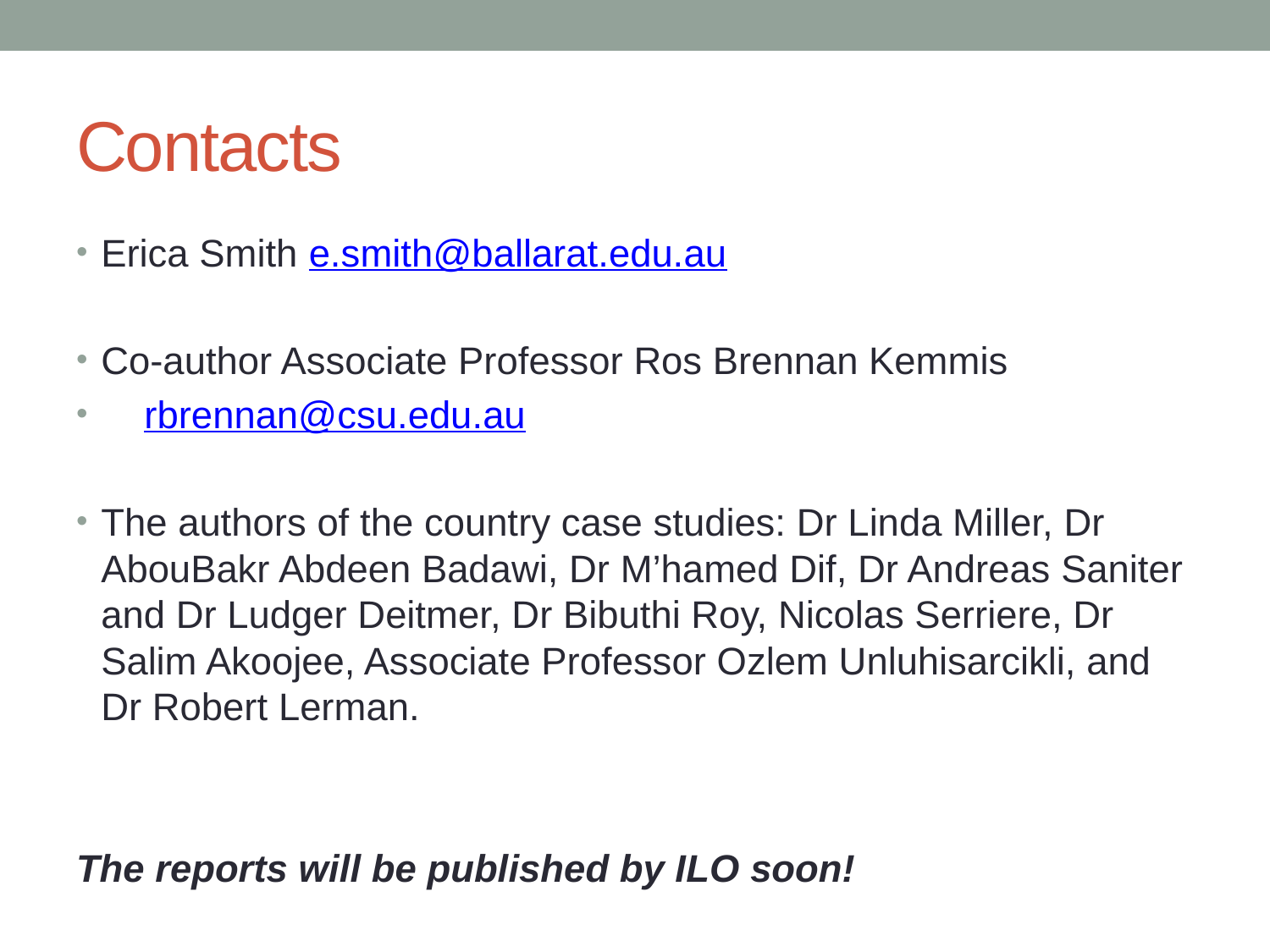

# Contacts
Erica Smith e.smith@ballarat.edu.au

Co-author Associate Professor Ros Brennan Kemmis
    rbrennan@csu.edu.au

The authors of the country case studies: Dr Linda Miller, Dr AbouBakr Abdeen Badawi, Dr M’hamed Dif, Dr Andreas Saniter and Dr Ludger Deitmer, Dr Bibuthi Roy, Nicolas Serriere, Dr Salim Akoojee, Associate Professor Ozlem Unluhisarcikli, and Dr Robert Lerman.

The reports will be published by ILO soon!